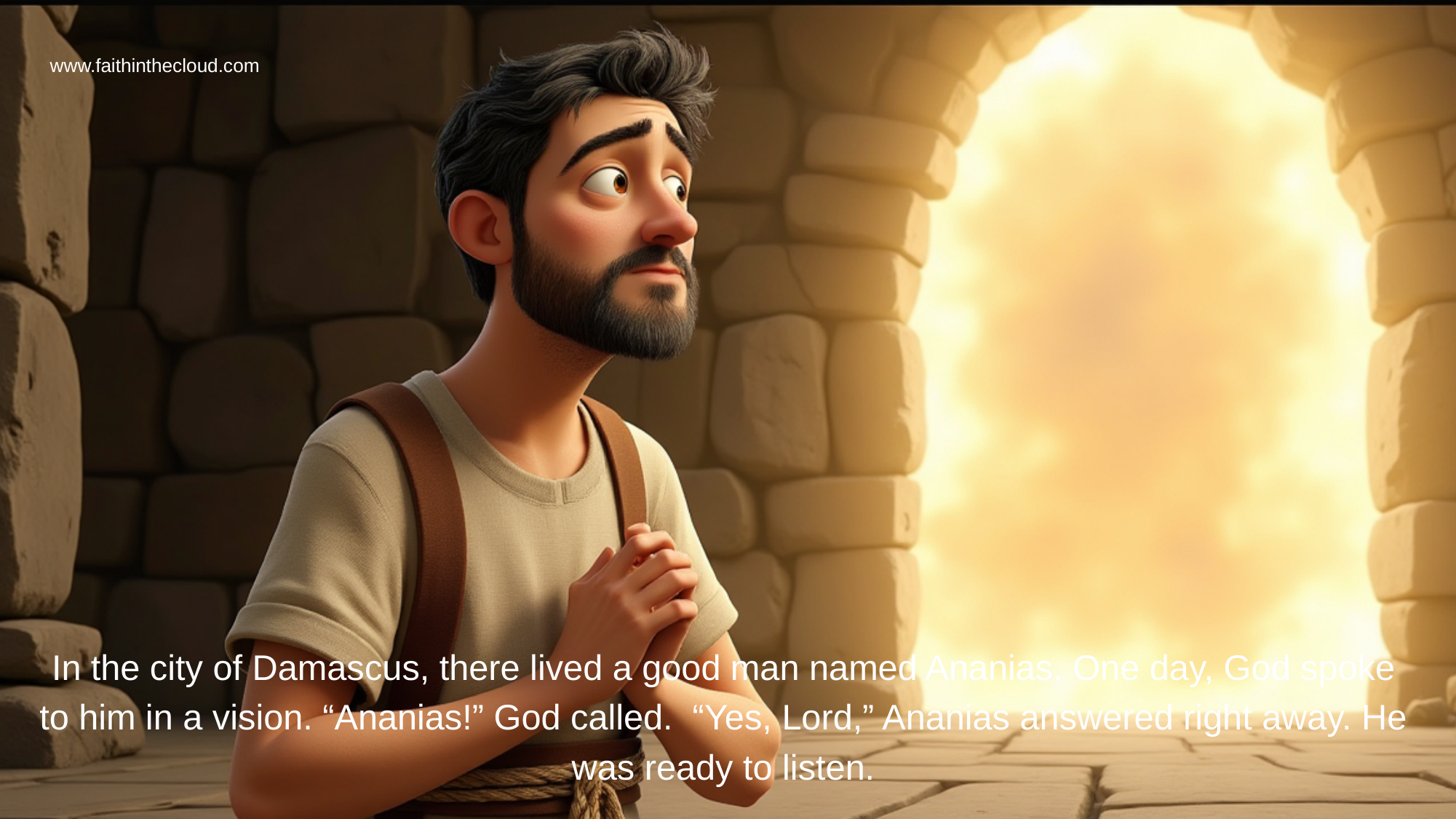

www.faithinthecloud.com
In the city of Damascus, there lived a good man named Ananias. One day, God spoke to him in a vision. “Ananias!” God called.  “Yes, Lord,” Ananias answered right away. He was ready to listen.